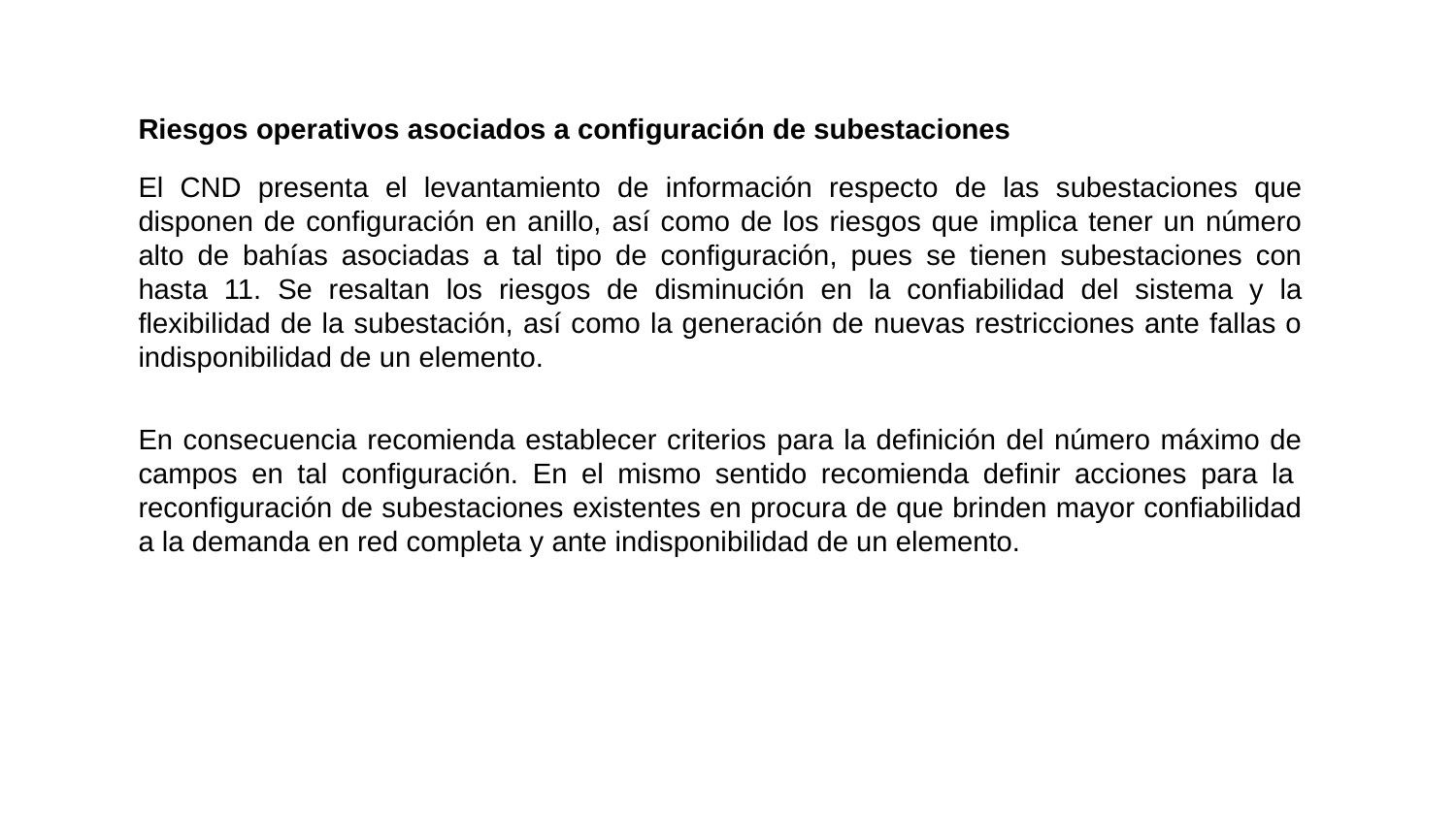

Riesgos operativos asociados a configuración de subestaciones
El CND presenta el levantamiento de información respecto de las subestaciones que disponen de configuración en anillo, así como de los riesgos que implica tener un número alto de bahías asociadas a tal tipo de configuración, pues se tienen subestaciones con hasta 11. Se resaltan los riesgos de disminución en la confiabilidad del sistema y la flexibilidad de la subestación, así como la generación de nuevas restricciones ante fallas o indisponibilidad de un elemento.
En consecuencia recomienda establecer criterios para la definición del número máximo de campos en tal configuración. En el mismo sentido recomienda definir acciones para la  reconfiguración de subestaciones existentes en procura de que brinden mayor confiabilidad a la demanda en red completa y ante indisponibilidad de un elemento.